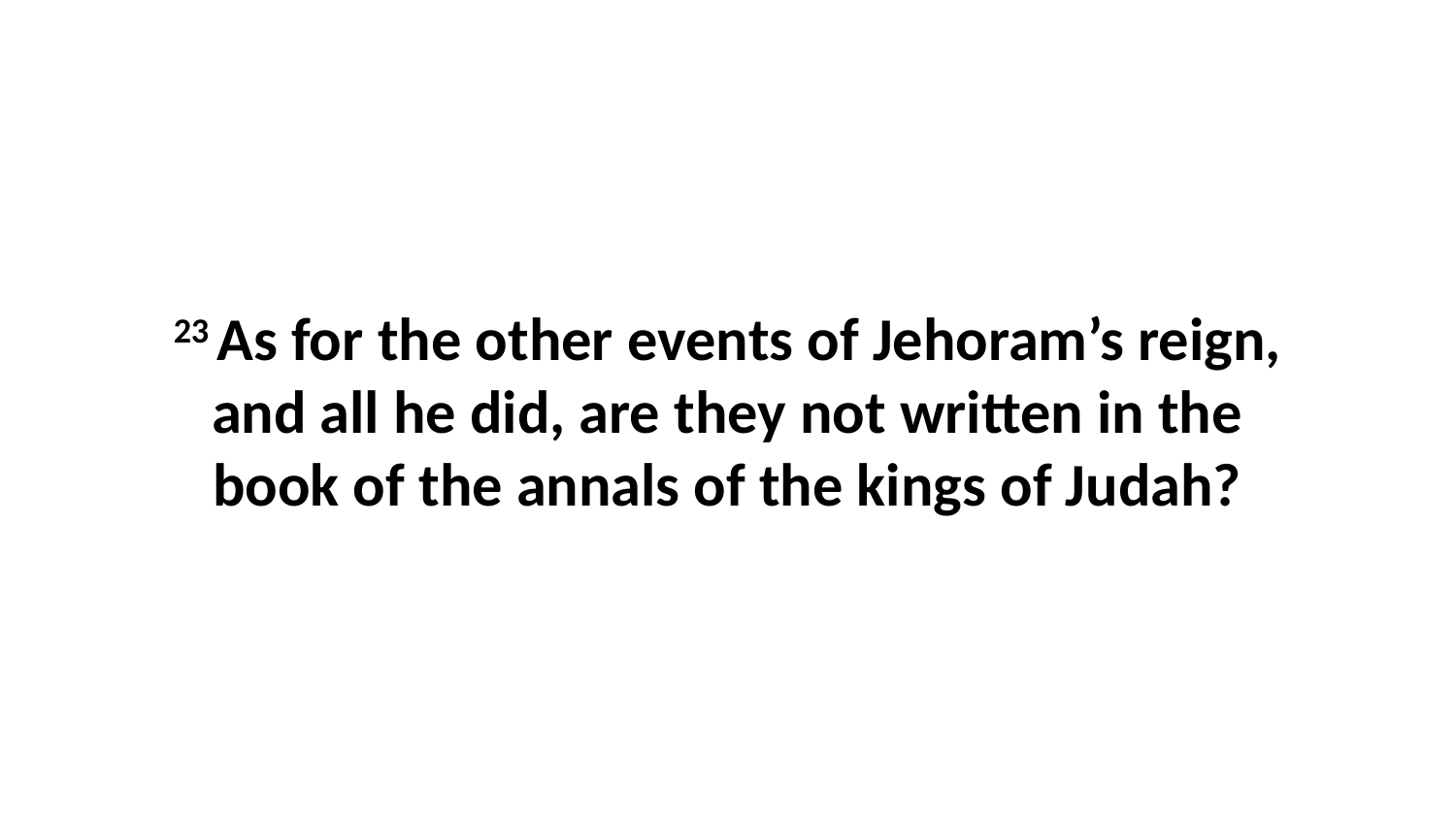

23 As for the other events of Jehoram’s reign, and all he did, are they not written in the book of the annals of the kings of Judah?